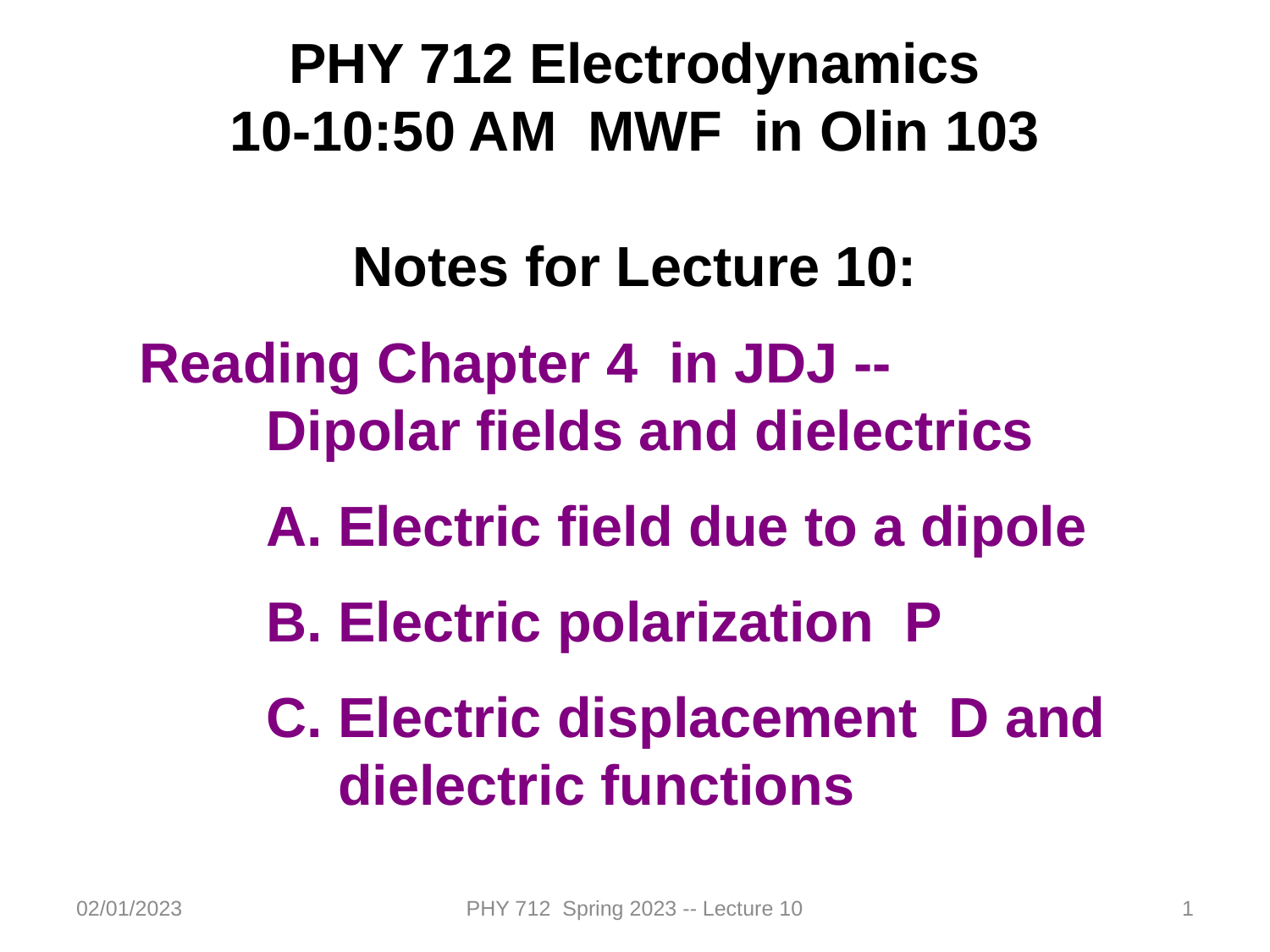

PHY 712 Electrodynamics
10-10:50 AM  MWF  in Olin 103

Notes for Lecture 10:
Reading Chapter 4  in JDJ --                        	Dipolar fields and dielectrics
Electric field due to a dipole
Electric polarization  P
Electric displacement  D and dielectric functions
02/01/2023
PHY 712  Spring 2023 -- Lecture 10
1